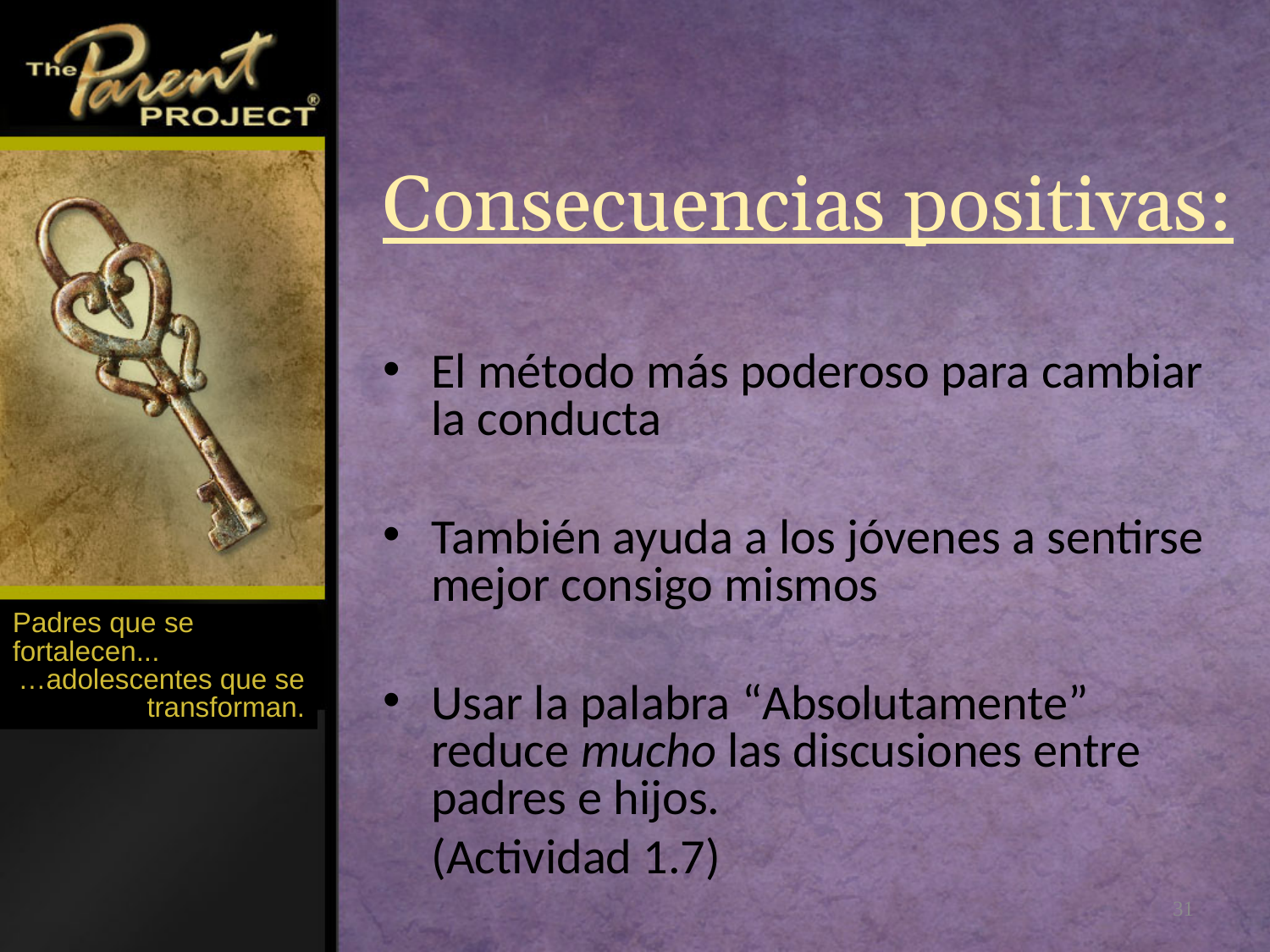

Consecuencias positivas:

El método más poderoso para cambiar la conducta

También ayuda a los jóvenes a sentirse mejor consigo mismos

Usar la palabra “Absolutamente” reduce mucho las discusiones entre padres e hijos.
	(Actividad 1.7)
Padres que se fortalecen...
…adolescentes que se transforman.
31